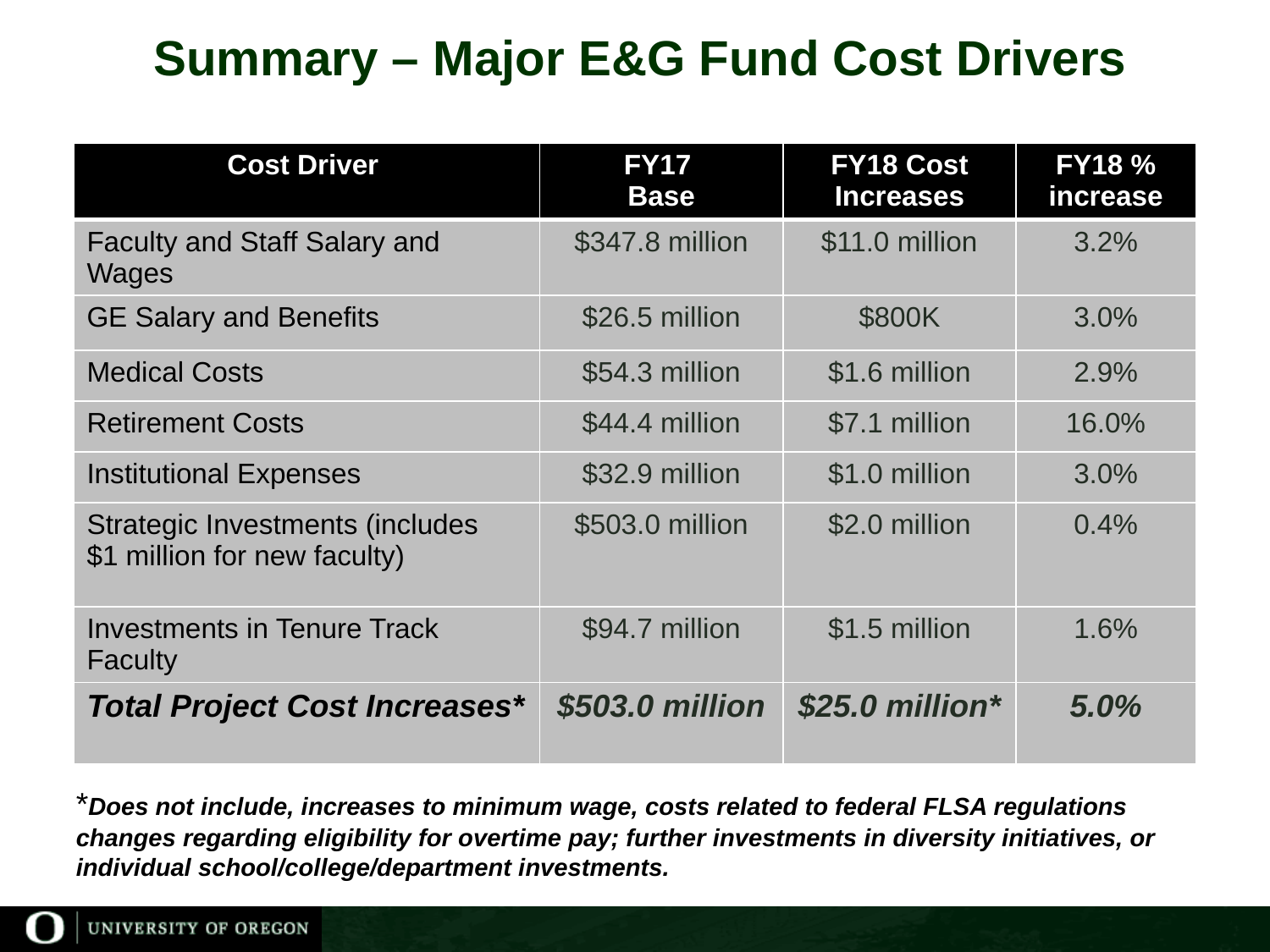

# Summary – Major E&G Fund Cost Drivers
| Cost Driver | FY17 Base | FY18 Cost Increases | FY18 % increase |
| --- | --- | --- | --- |
| Faculty and Staff Salary and Wages | $347.8 million | $11.0 million | 3.2% |
| GE Salary and Benefits | $26.5 million | $800K | 3.0% |
| Medical Costs | $54.3 million | $1.6 million | 2.9% |
| Retirement Costs | $44.4 million | $7.1 million | 16.0% |
| Institutional Expenses | $32.9 million | $1.0 million | 3.0% |
| Strategic Investments (includes $1 million for new faculty) | $503.0 million | $2.0 million | 0.4% |
| Investments in Tenure Track Faculty | $94.7 million | $1.5 million | 1.6% |
| Total Project Cost Increases\* | $503.0 million | $25.0 million\* | 5.0% |
*Does not include, increases to minimum wage, costs related to federal FLSA regulations changes regarding eligibility for overtime pay; further investments in diversity initiatives, or individual school/college/department investments.